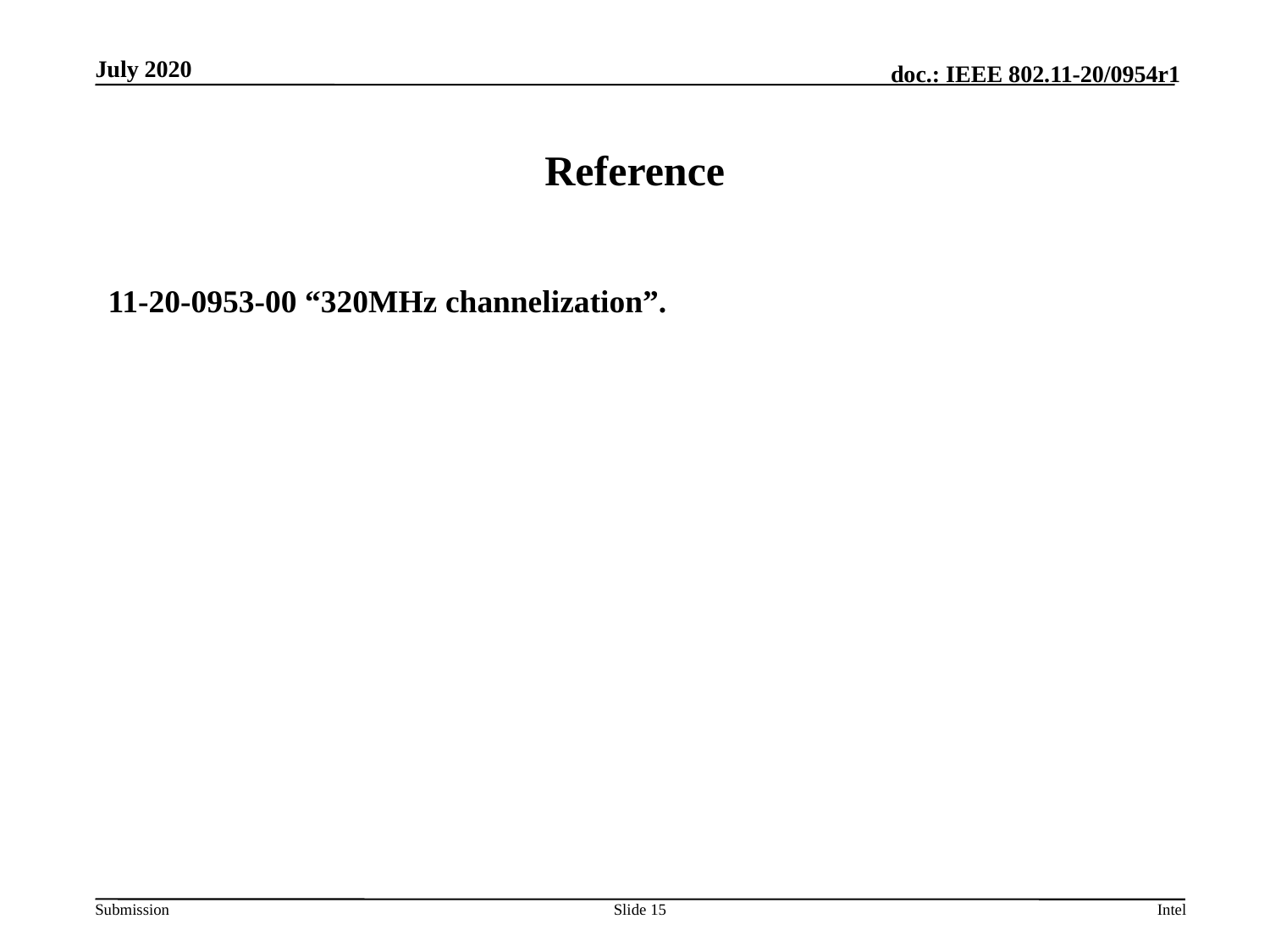

# Reference
11-20-0953-00 “320MHz channelization”.
Slide 15
Intel